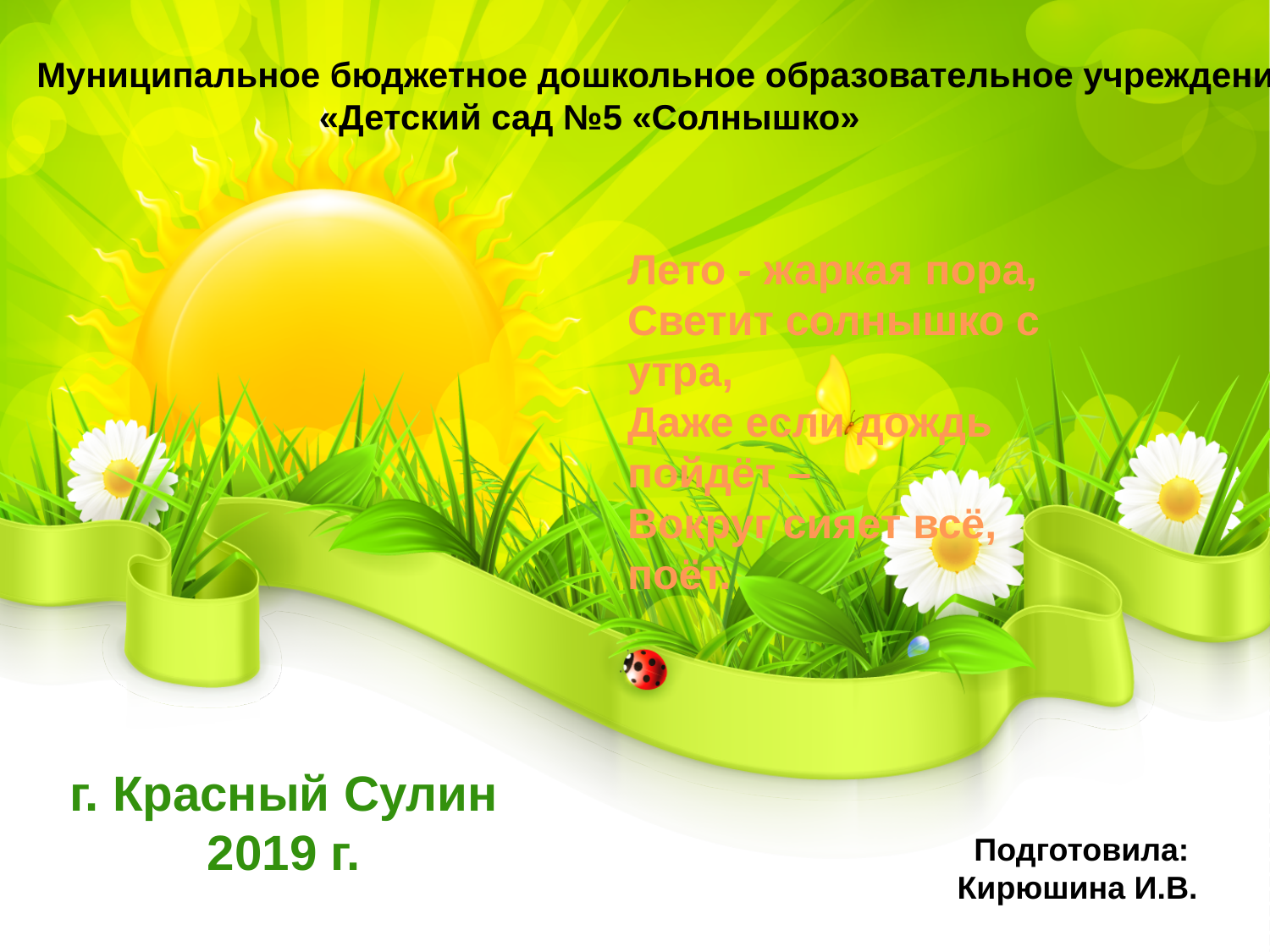

Муниципальное бюджетное дошкольное образовательное учреждение
                             «Детский сад №5 «Солнышко»
Лето - жаркая пора,
Светит солнышко с утра,
Даже если дождь пойдёт –
Вокруг сияет всё, поёт.
г. Красный Сулин
2019 г.
Подготовила:
Кирюшина И.В.